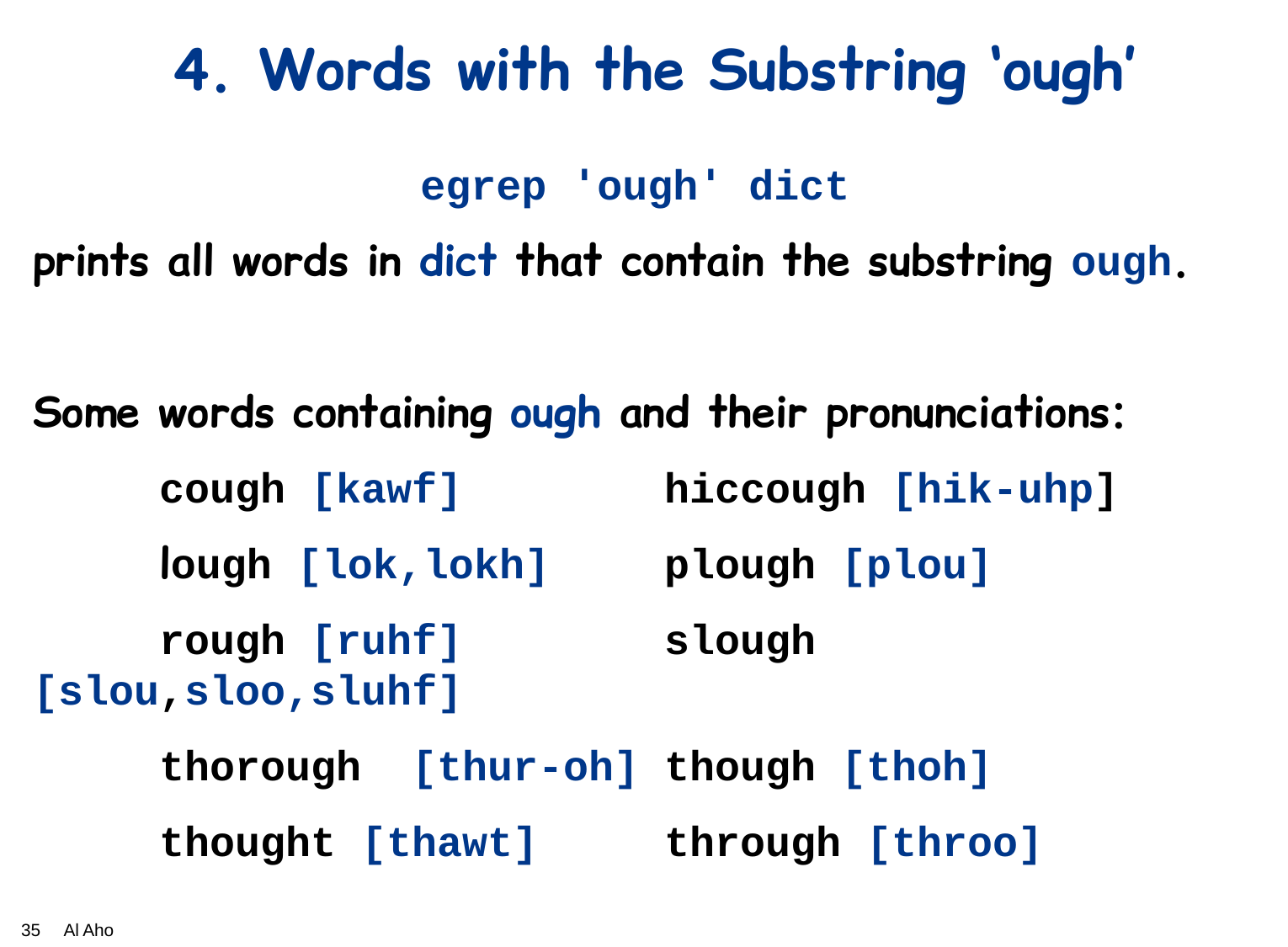

# 4. Words with the Substring ‘ough’
egrep 'ough' dict
prints all words in dict that contain the substring ough.

Some words containing ough and their pronunciations:
	cough [kawf]		hiccough [hik-uhp]
	lough [lok,lokh]	plough [plou]
	rough [ruhf]		slough [slou,sloo,sluhf]
	thorough	[thur-oh]	though [thoh]
	thought [thawt]	through [throo]